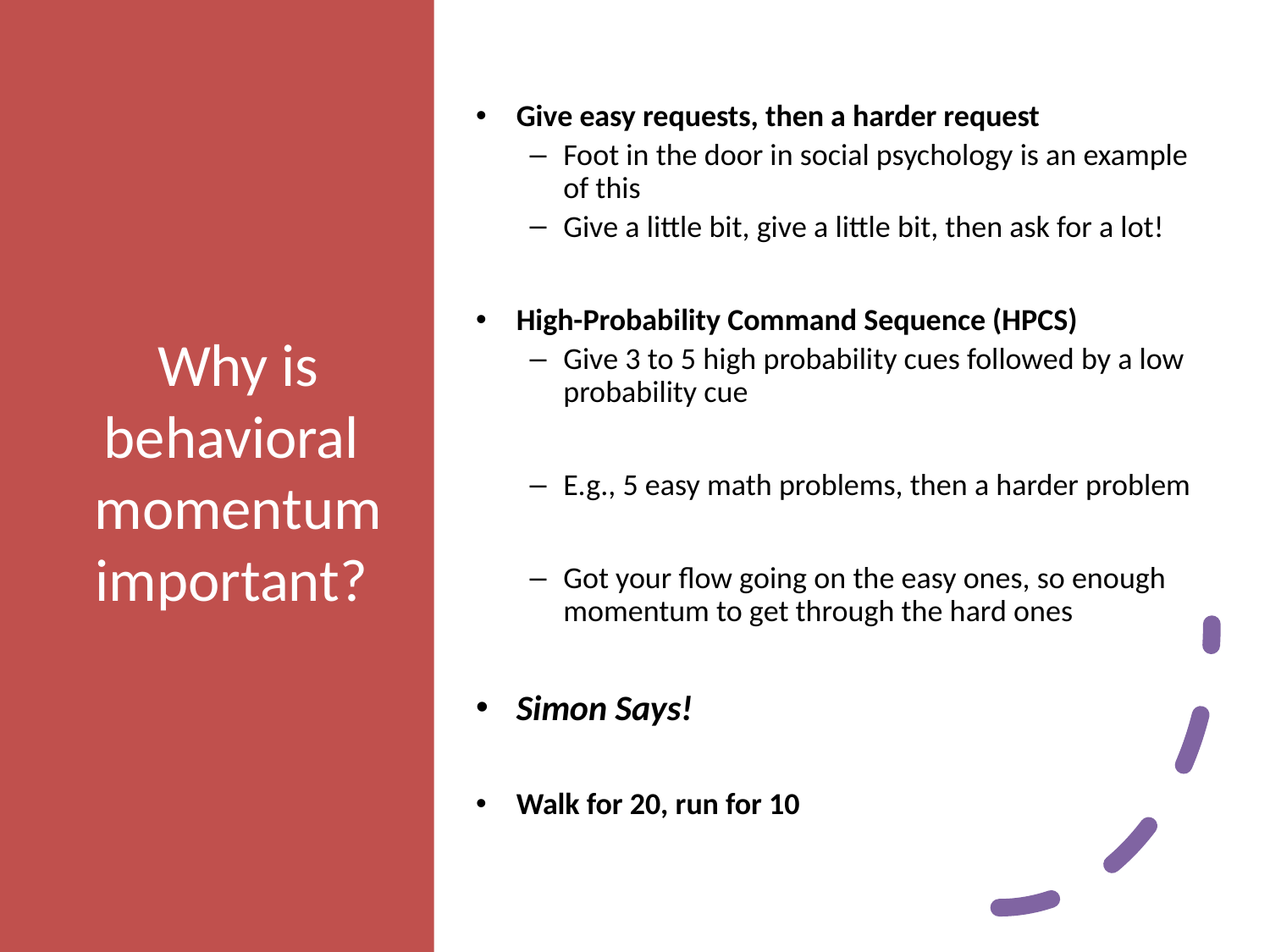

# Why is behavioral momentum important?
Give easy requests, then a harder request
Foot in the door in social psychology is an example of this
Give a little bit, give a little bit, then ask for a lot!

High-Probability Command Sequence (HPCS)
Give 3 to 5 high probability cues followed by a low probability cue

E.g., 5 easy math problems, then a harder problem

Got your flow going on the easy ones, so enough momentum to get through the hard ones

Simon Says!

Walk for 20, run for 10